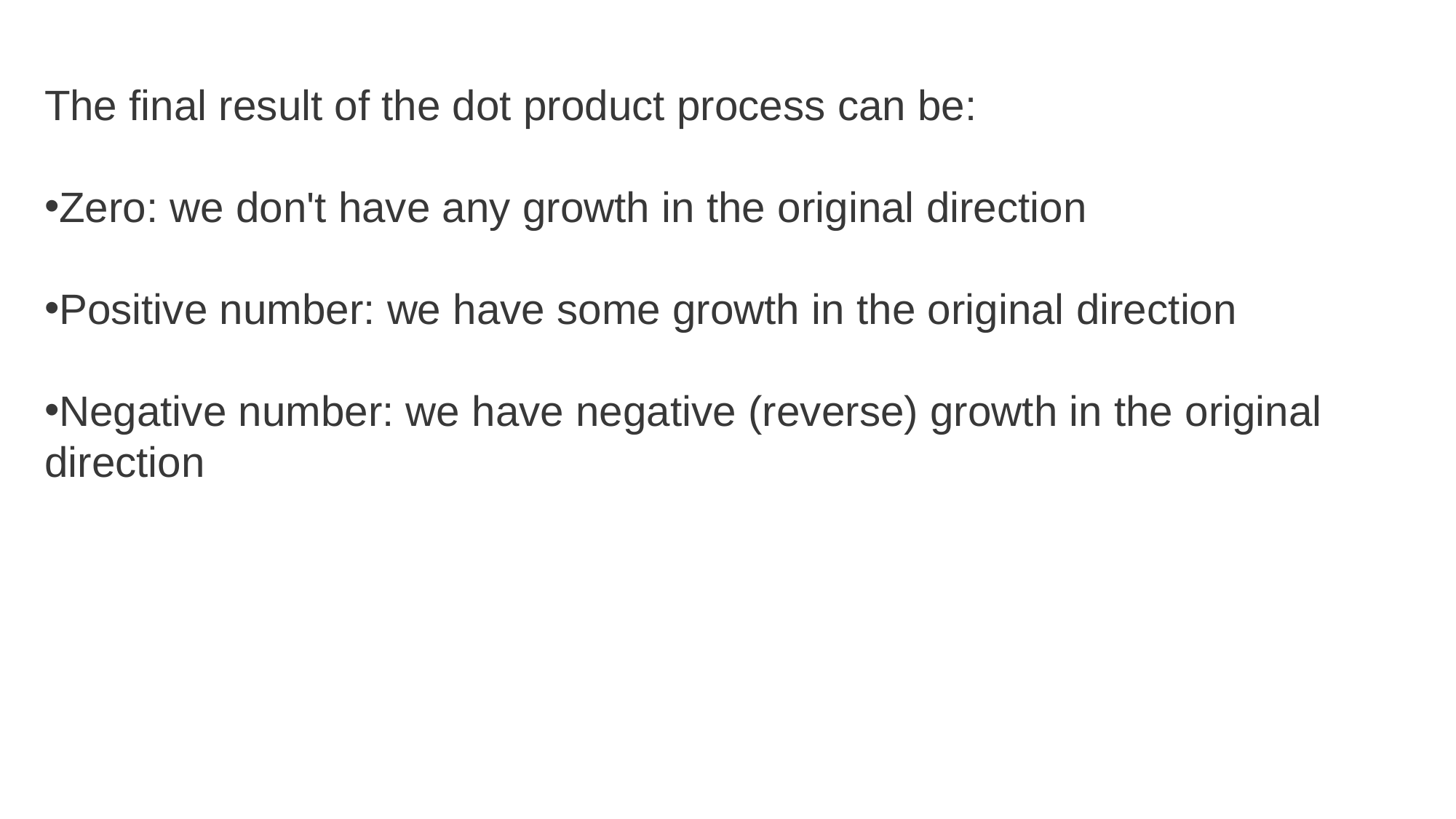

The final result of the dot product process can be:

Zero: we don't have any growth in the original direction

Positive number: we have some growth in the original direction

Negative number: we have negative (reverse) growth in the original direction